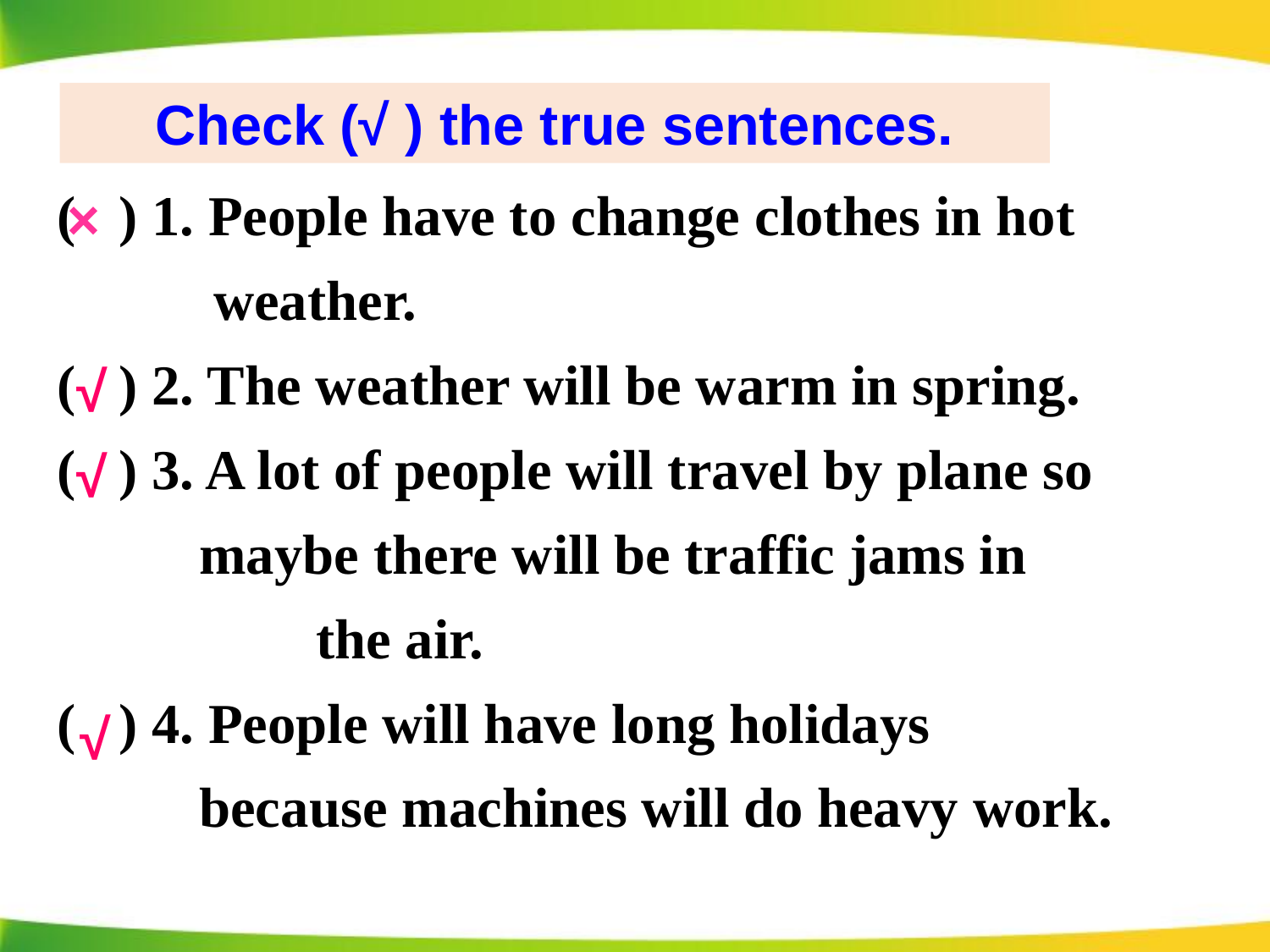

Check (√ ) the true sentences.
(   ) 1. People have to change clothes in hot
           weather.
(   ) 2. The weather will be warm in spring.
(   ) 3. A lot of people will travel by plane so
          maybe there will be traffic jams in   		  the air.
(   ) 4. People will have long holidays
          because machines will do heavy work.
×
√
√
√